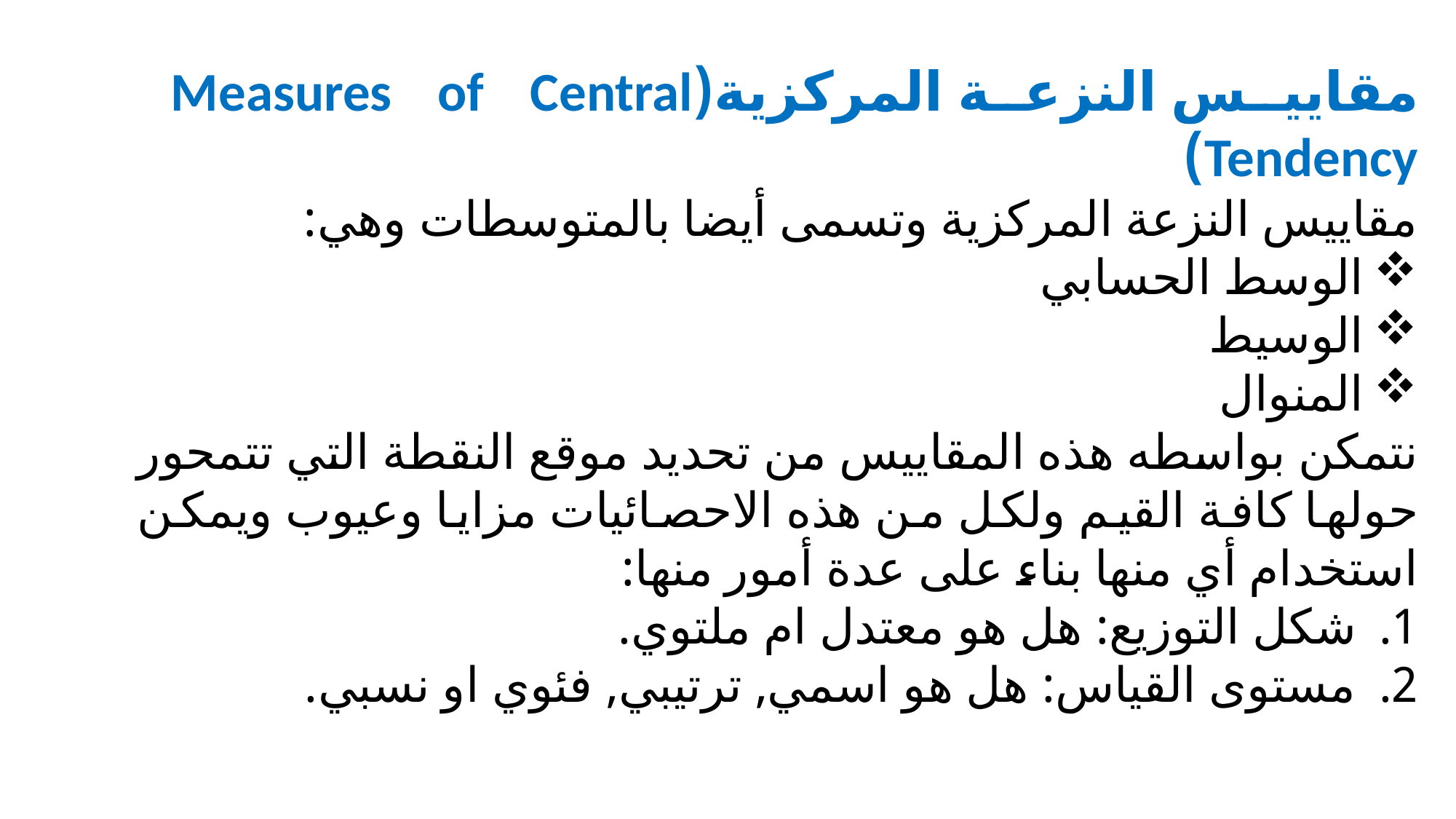

مقاييس النزعة المركزية(Measures of Central Tendency)
مقاييس النزعة المركزية وتسمى أيضا بالمتوسطات وهي:
الوسط الحسابي
الوسيط
المنوال
نتمكن بواسطه هذه المقاييس من تحديد موقع النقطة التي تتمحور حولها كافة القيم ولكل من هذه الاحصائيات مزايا وعيوب ويمكن استخدام أي منها بناء على عدة أمور منها:
شكل التوزيع: هل هو معتدل ام ملتوي.
مستوى القياس: هل هو اسمي, ترتيبي, فئوي او نسبي.